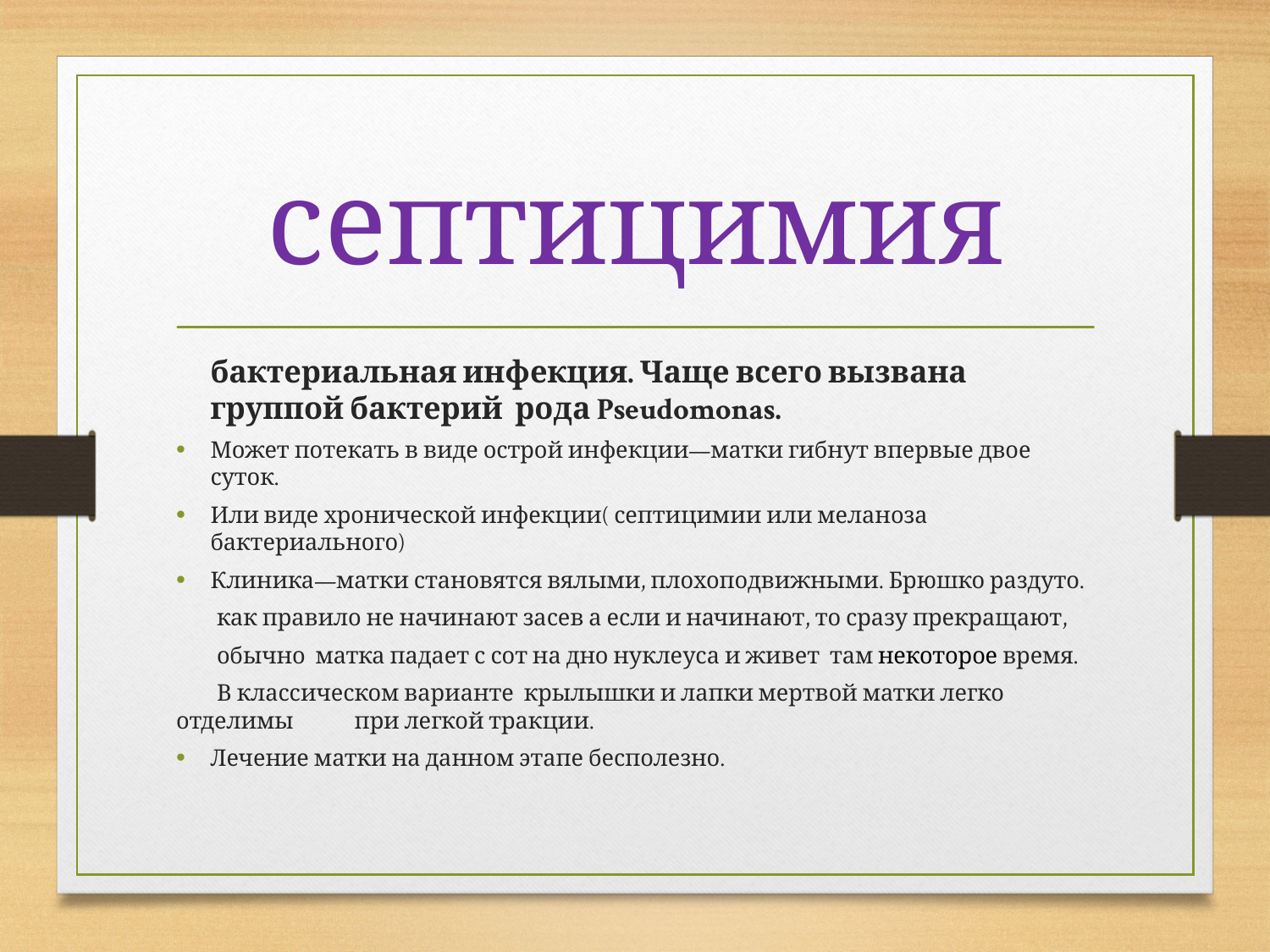

# септицимия
бактериальная инфекция. Чаще всего вызвана  группой бактерий  рода Pseudomonas.
Может потекать в виде острой инфекции—матки гибнут впервые двое суток.
Или виде хронической инфекции( септицимии или меланоза бактериального)
Клиника—матки становятся вялыми, плохоподвижными. Брюшко раздуто.
        как правило не начинают засев а если и начинают, то сразу прекращают,
        обычно  матка падает с сот на дно нуклеуса и живет  там некоторое время.
        В классическом варианте  крылышки и лапки мертвой матки легко отделимы            при легкой тракции.
Лечение матки на данном этапе бесполезно.